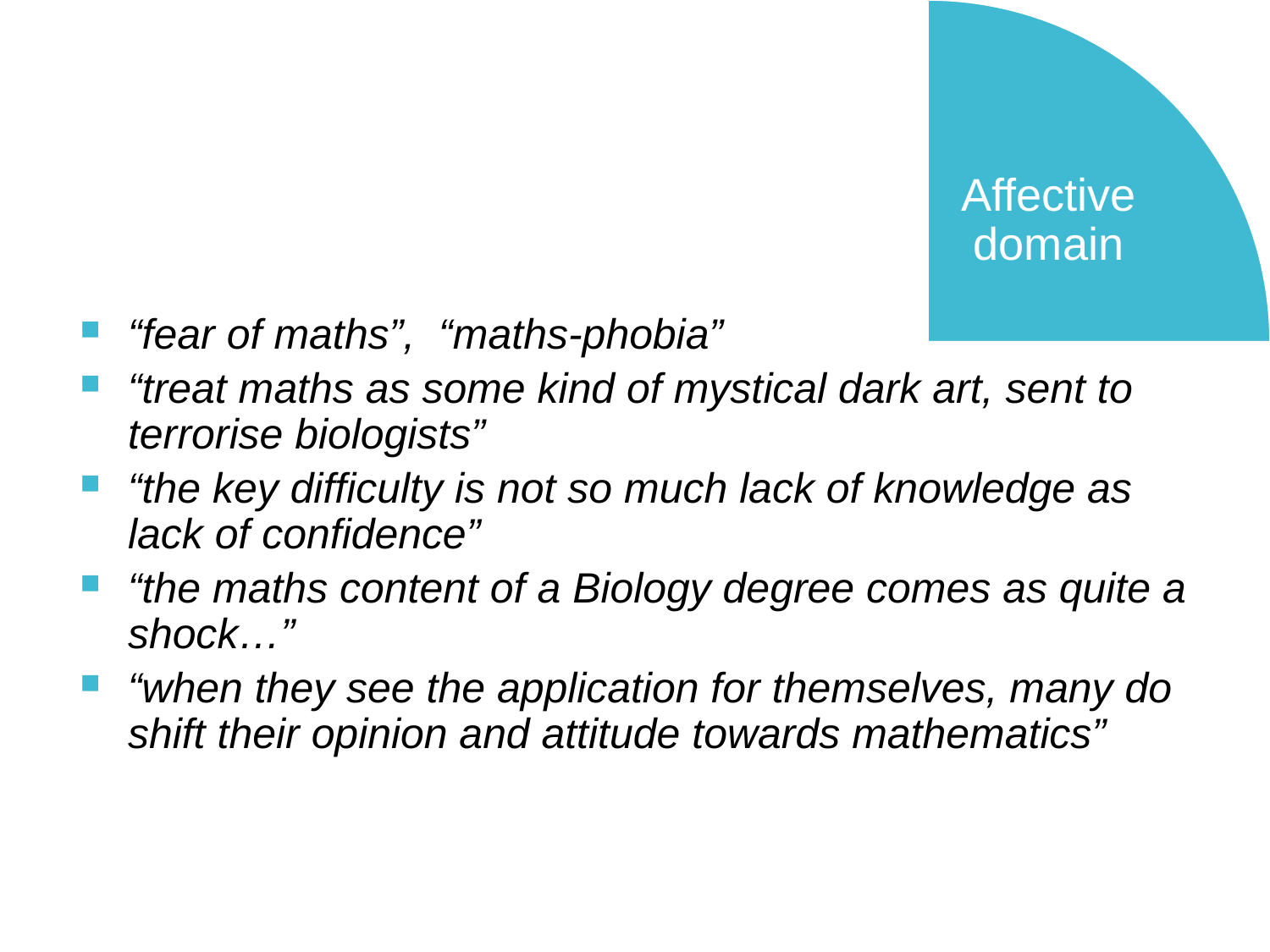

Affective domain
“fear of maths”,  “maths-phobia”
“treat maths as some kind of mystical dark art, sent to terrorise biologists”
“the key difficulty is not so much lack of knowledge as lack of confidence”
“the maths content of a Biology degree comes as quite a shock…”
“when they see the application for themselves, many do shift their opinion and attitude towards mathematics”